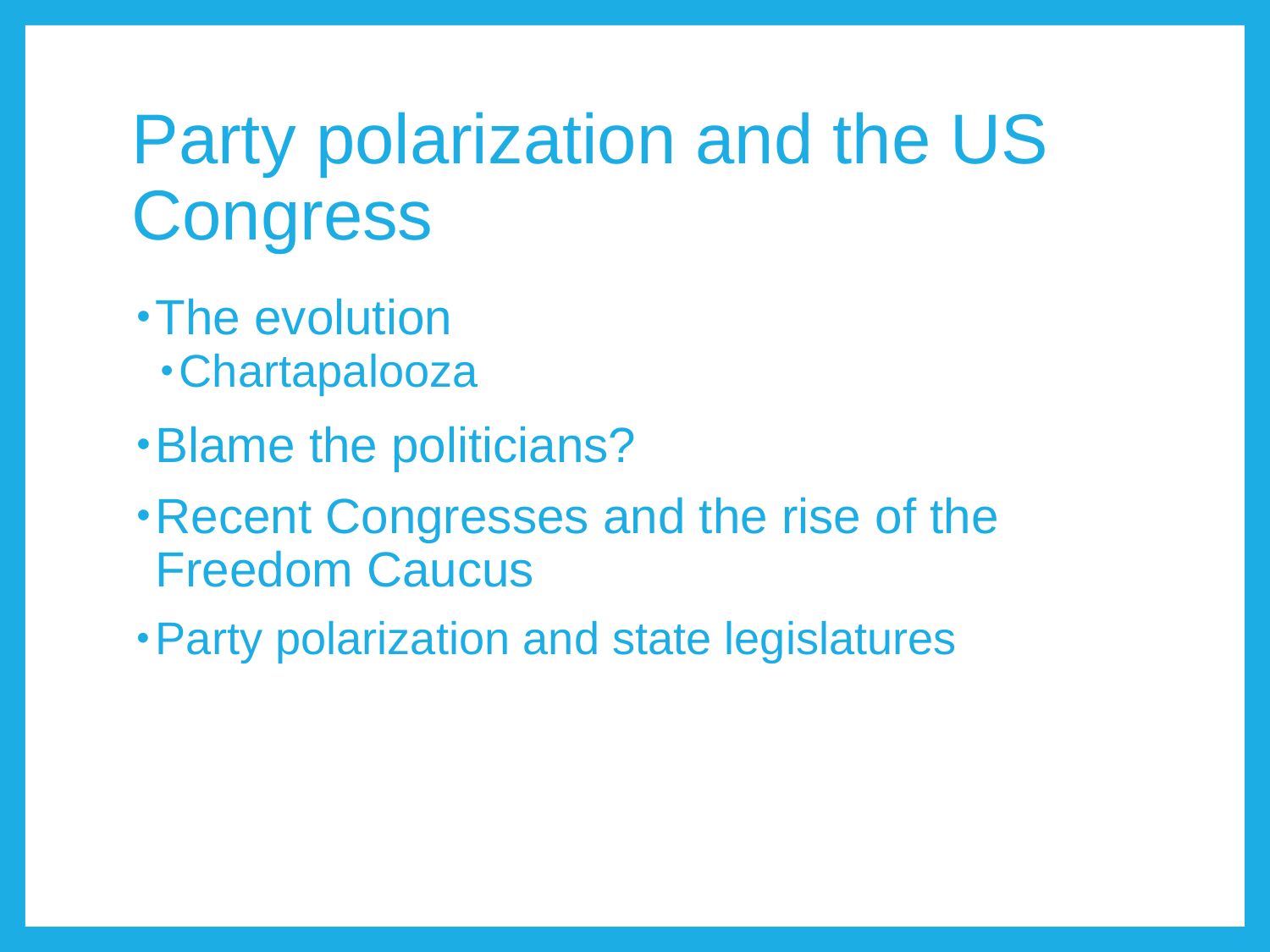

# Party polarization and the US Congress
The evolution
Chartapalooza
Blame the politicians?
Recent Congresses and the rise of the Freedom Caucus
Party polarization and state legislatures